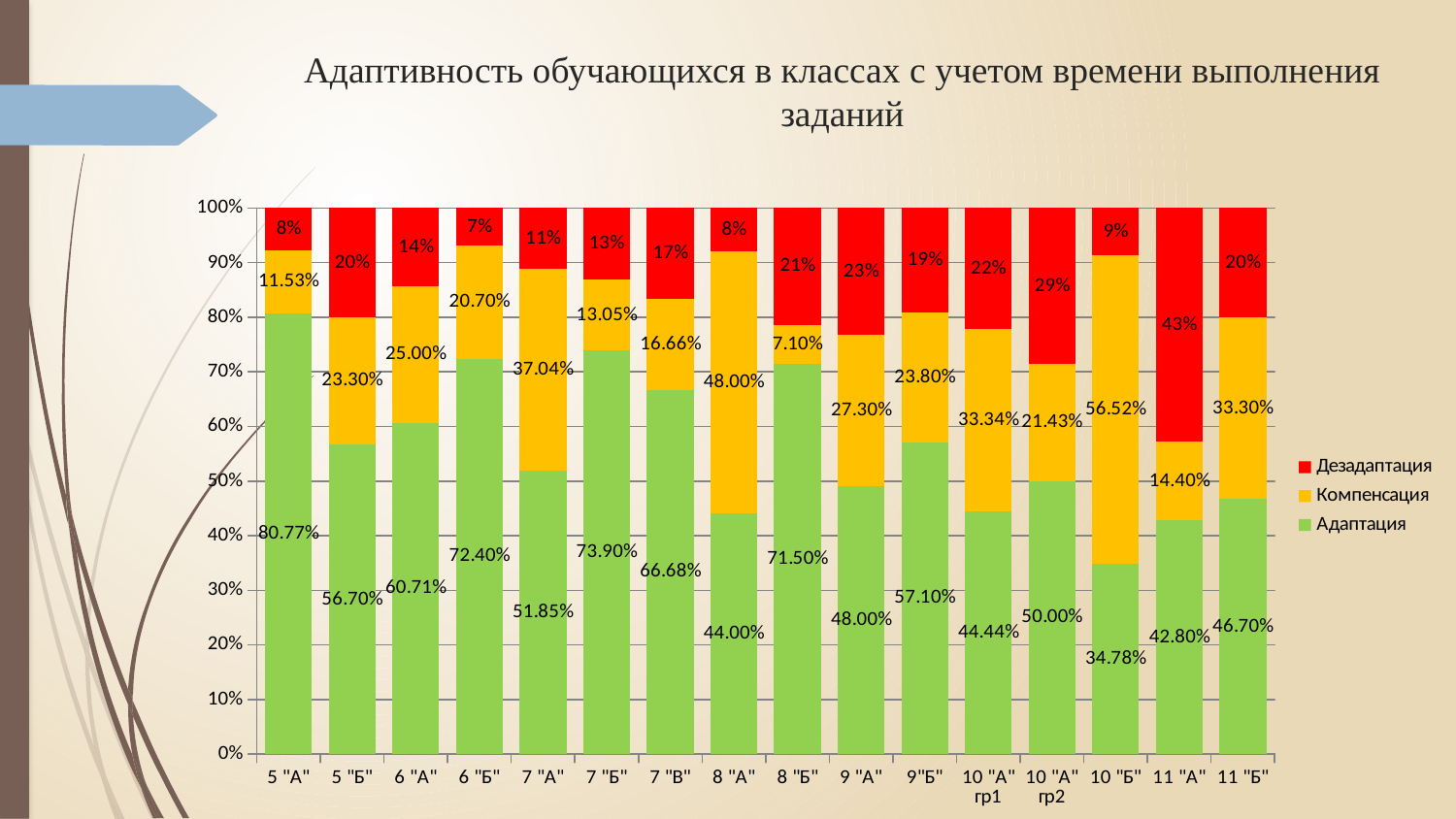

# Адаптивность обучающихся в классах с учетом времени выполнения заданий

### Chart

| Category | Адаптация | Компенсация | Дезадаптация |
|---|---|---|---|
| 5 "А" | 0.8077 | 0.1153 | 0.077 |
| 5 "Б" | 0.567 | 0.233 | 0.2 |
| 6 "А" | 0.6071 | 0.25 | 0.1429 |
| 6 "Б" | 0.724 | 0.207 | 0.069 |
| 7 "А" | 0.5185 | 0.3704 | 0.1111 |
| 7 "Б" | 0.739 | 0.1305 | 0.1305 |
| 7 "В" | 0.6668 | 0.1666 | 0.1666 |
| 8 "А" | 0.44 | 0.48 | 0.08 |
| 8 "Б" | 0.715 | 0.071 | 0.214 |
| 9 "А" | 0.48 | 0.273 | 0.227 |
| 9"Б" | 0.571 | 0.238 | 0.191 |
| 10 "А" гр1 | 0.4444 | 0.3334 | 0.2222 |
| 10 "А" гр2 | 0.5 | 0.2143 | 0.2857 |
| 10 "Б" | 0.3478 | 0.5652 | 0.087 |
| 11 "А" | 0.428 | 0.144 | 0.428 |
| 11 "Б" | 0.467 | 0.333 | 0.2 |